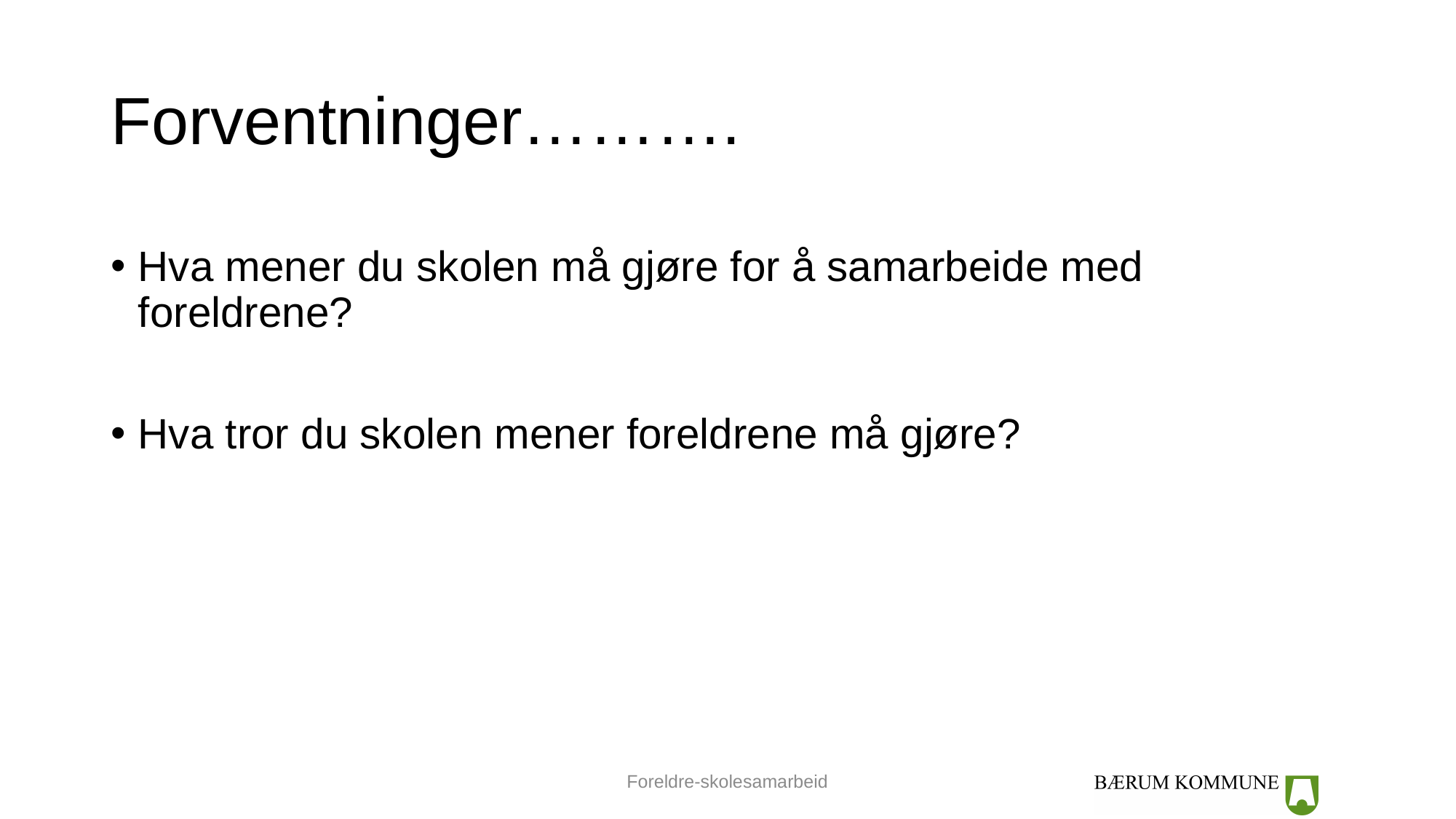

# Forventninger……….
Hva mener du skolen må gjøre for å samarbeide med foreldrene?

Hva tror du skolen mener foreldrene må gjøre?
Foreldre-skolesamarbeid